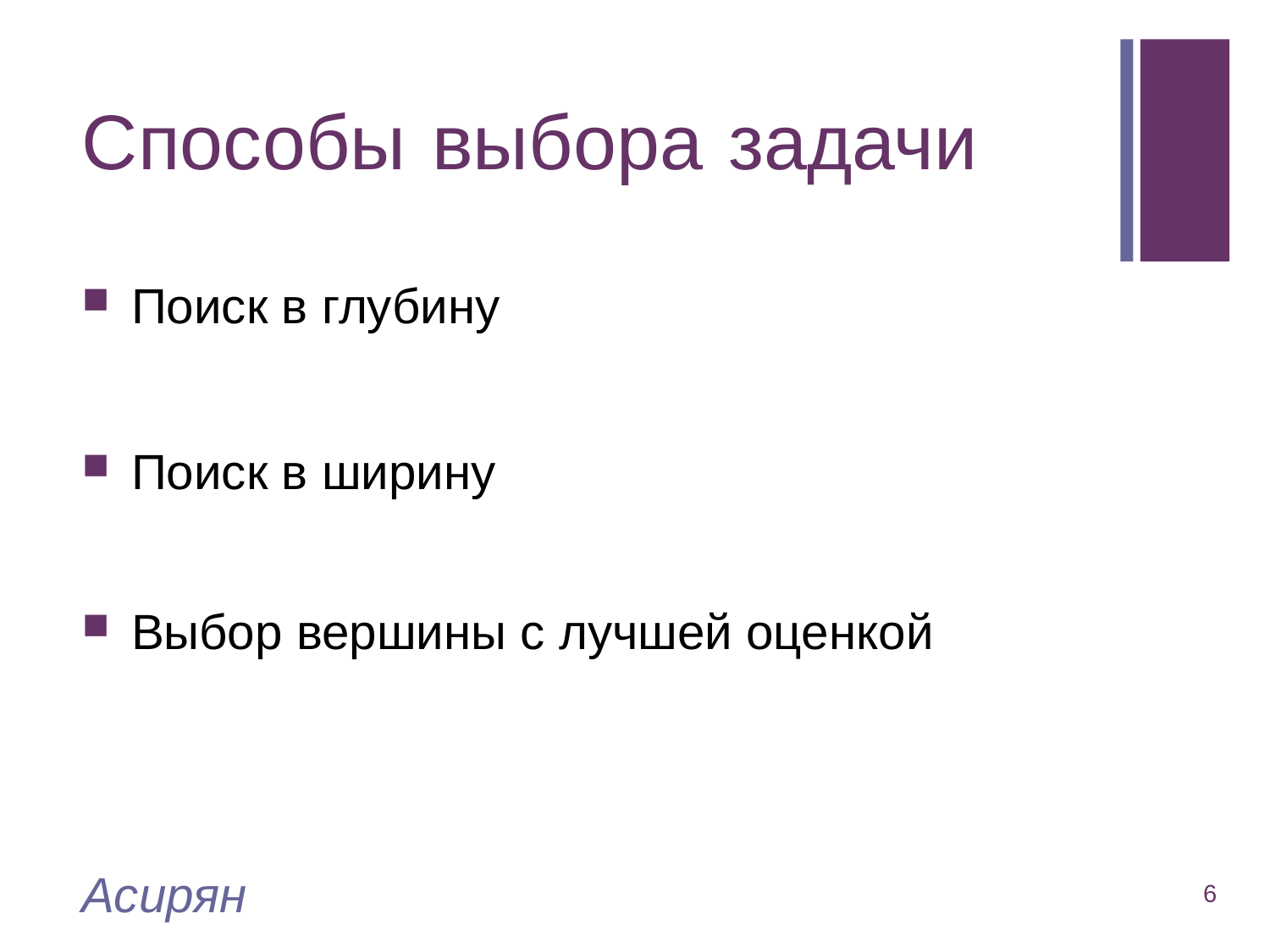

# Способы выбора задачи
Поиск в глубину
Поиск в ширину
Выбор вершины с лучшей оценкой
Асирян
6